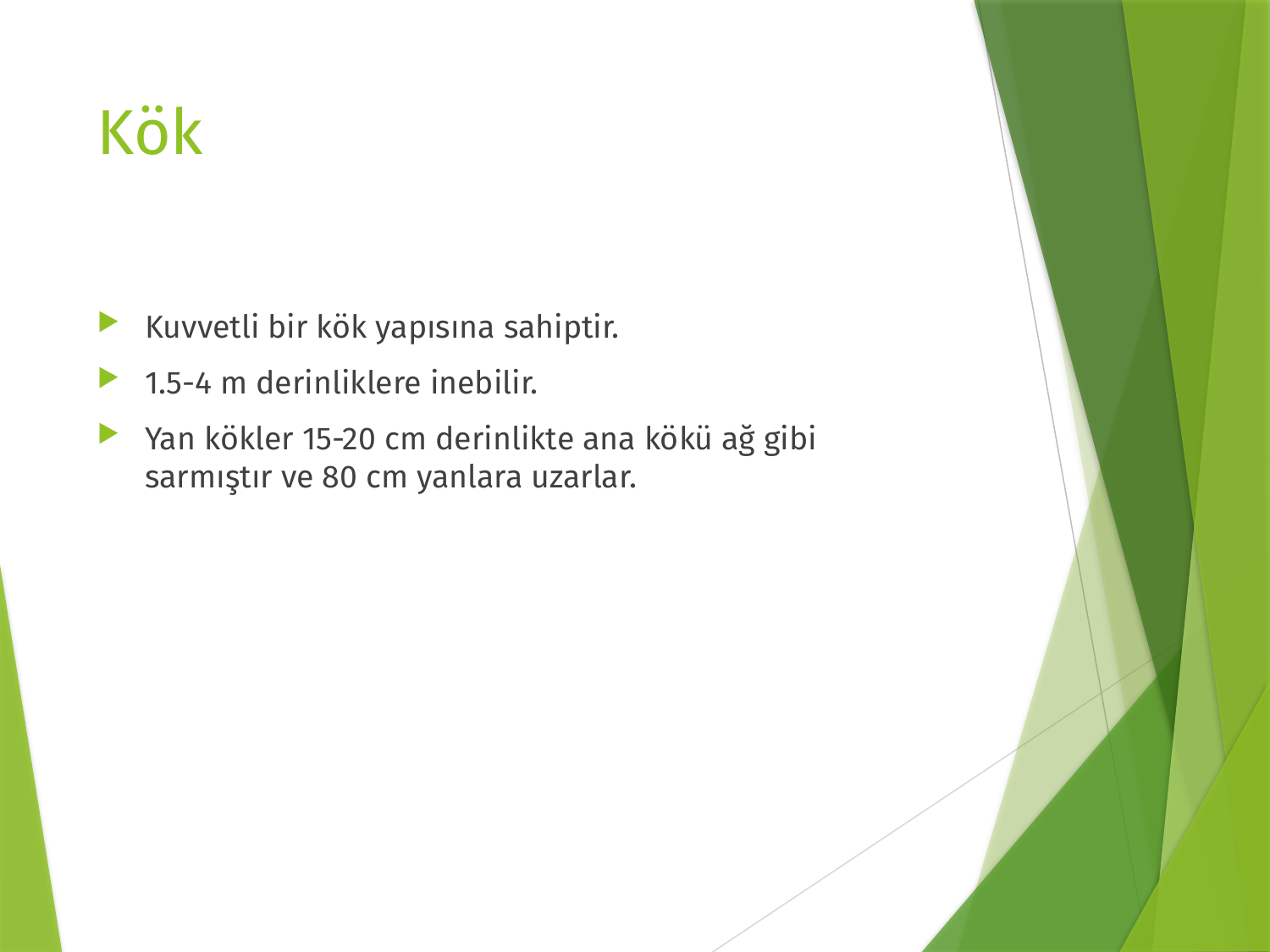

# Kök
Kuvvetli bir kök yapısına sahiptir.
1.5-4 m derinliklere inebilir.
Yan kökler 15-20 cm derinlikte ana kökü ağ gibi sarmıştır ve 80 cm yanlara uzarlar.